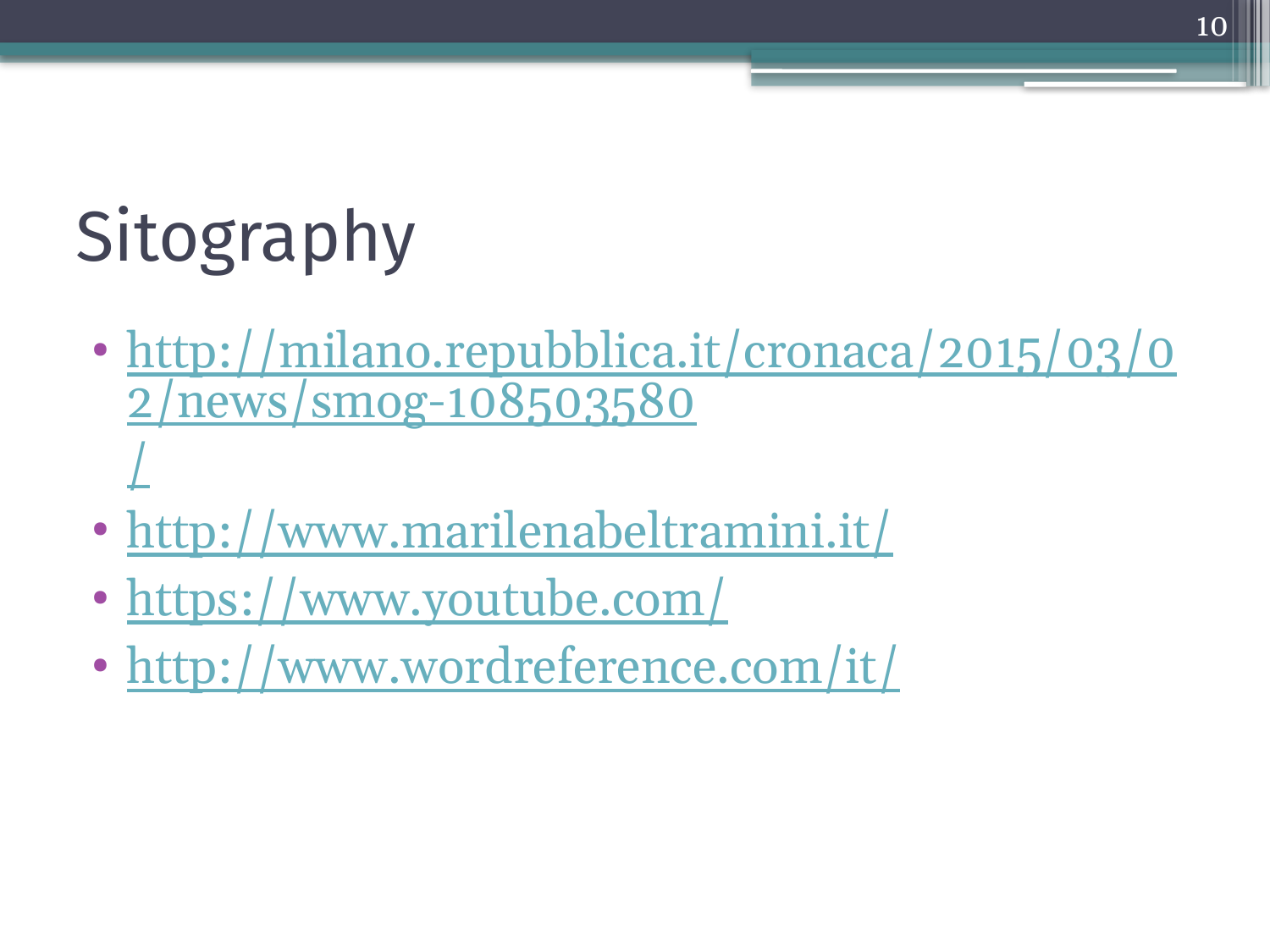

10
# Sitography
http://milano.repubblica.it/cronaca/2015/03/02/news/smog-108503580/
http://www.marilenabeltramini.it/
https://www.youtube.com/
http://www.wordreference.com/it/